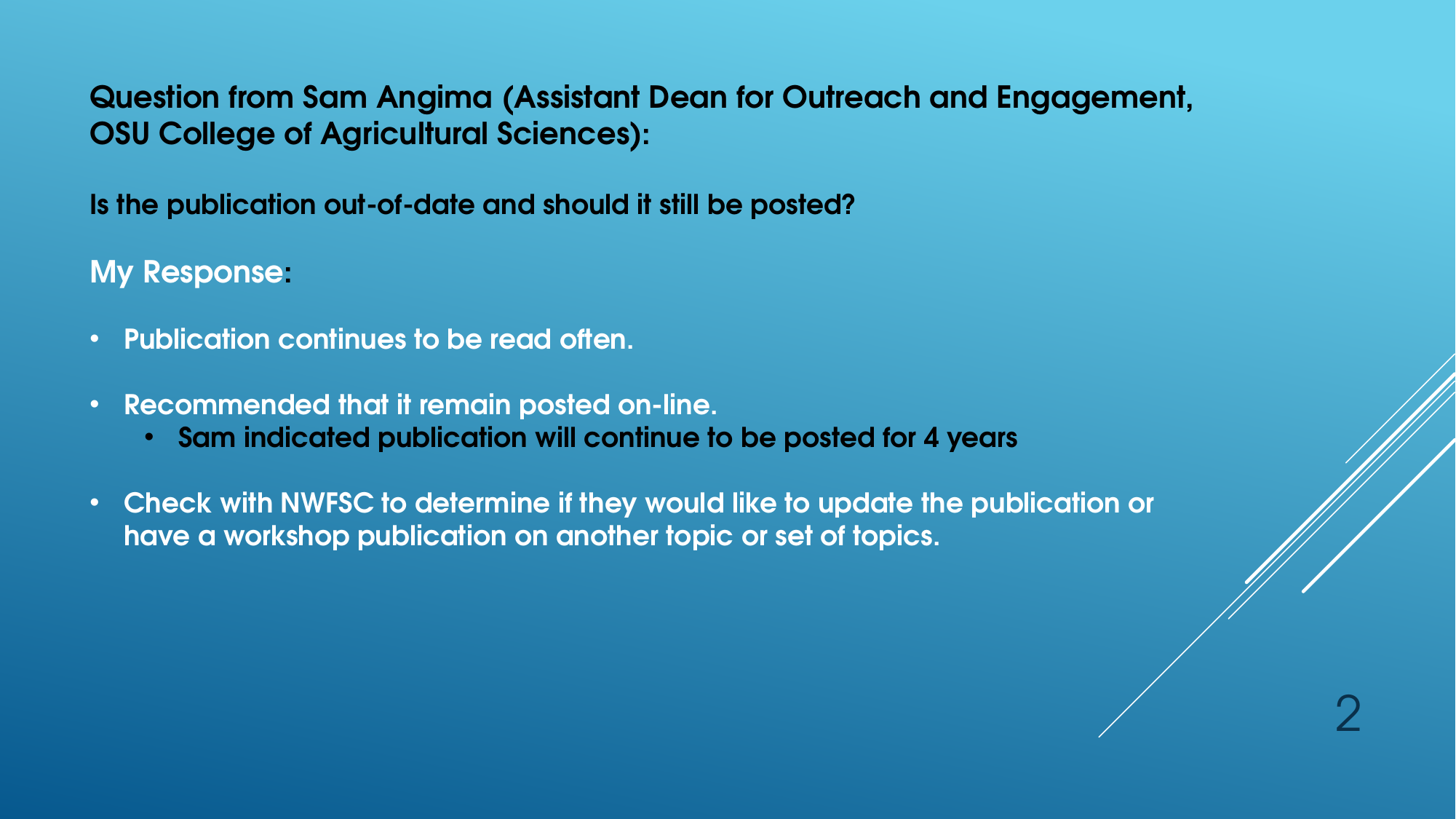

Question from Sam Angima (Assistant Dean for Outreach and Engagement, OSU College of Agricultural Sciences):

Is the publication out-of-date and should it still be posted?

My Response:

Publication continues to be read often.

Recommended that it remain posted on-line.
Sam indicated publication will continue to be posted for 4 years

Check with NWFSC to determine if they would like to update the publication or have a workshop publication on another topic or set of topics.

2